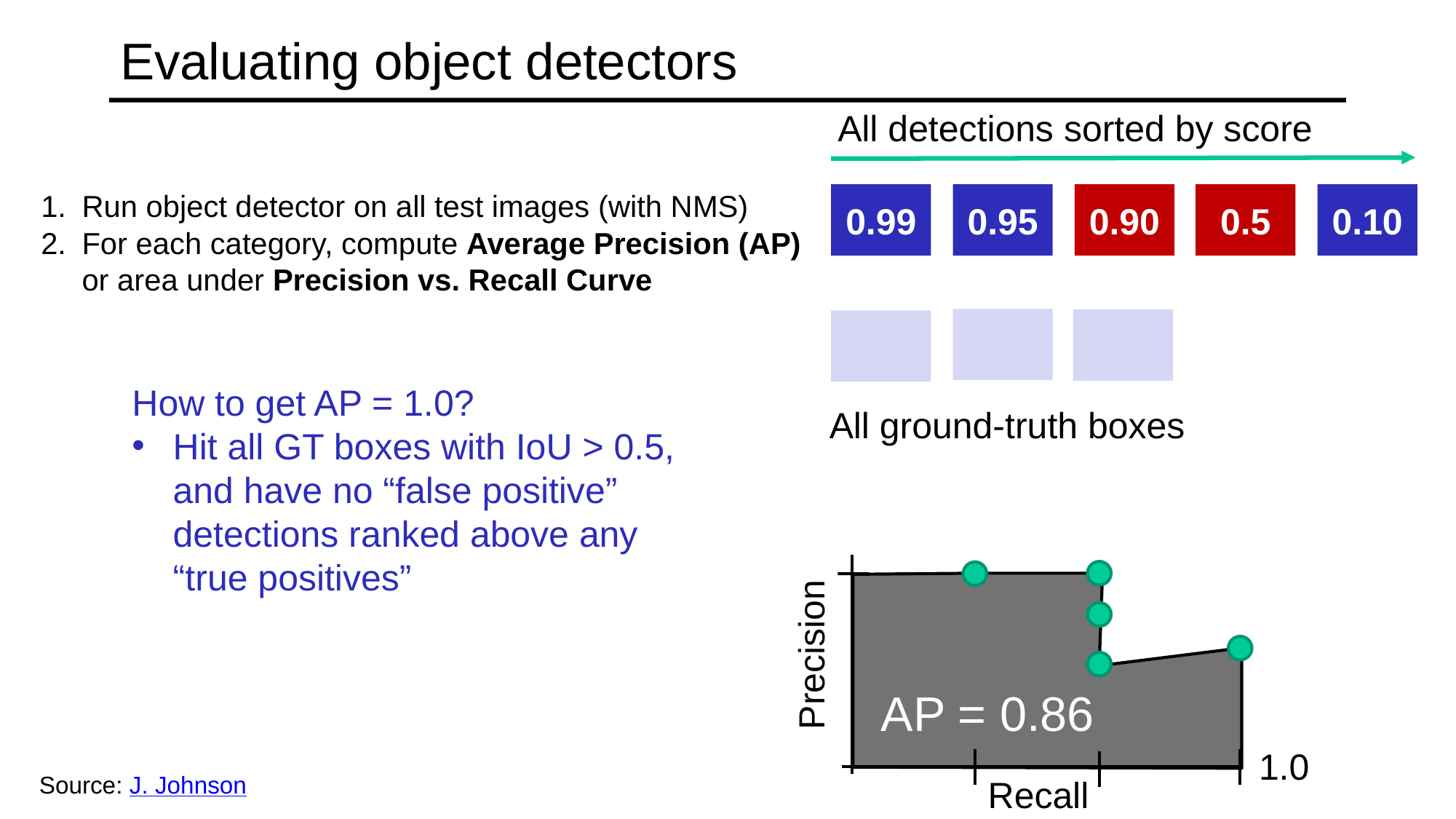

# Evaluating object detectors
All detections sorted by score
Run object detector on all test images (with NMS)
For each category, compute Average Precision (AP) or area under Precision vs. Recall Curve
0.99
0.95
0.90
0.5
0.10

How to get AP = 1.0?
Hit all GT boxes with IoU > 0.5, and have no “false positive” detections ranked above any “true positives”
All ground-truth boxes

Precision

AP = 0.86
1.0
Source: J. Johnson
Recall